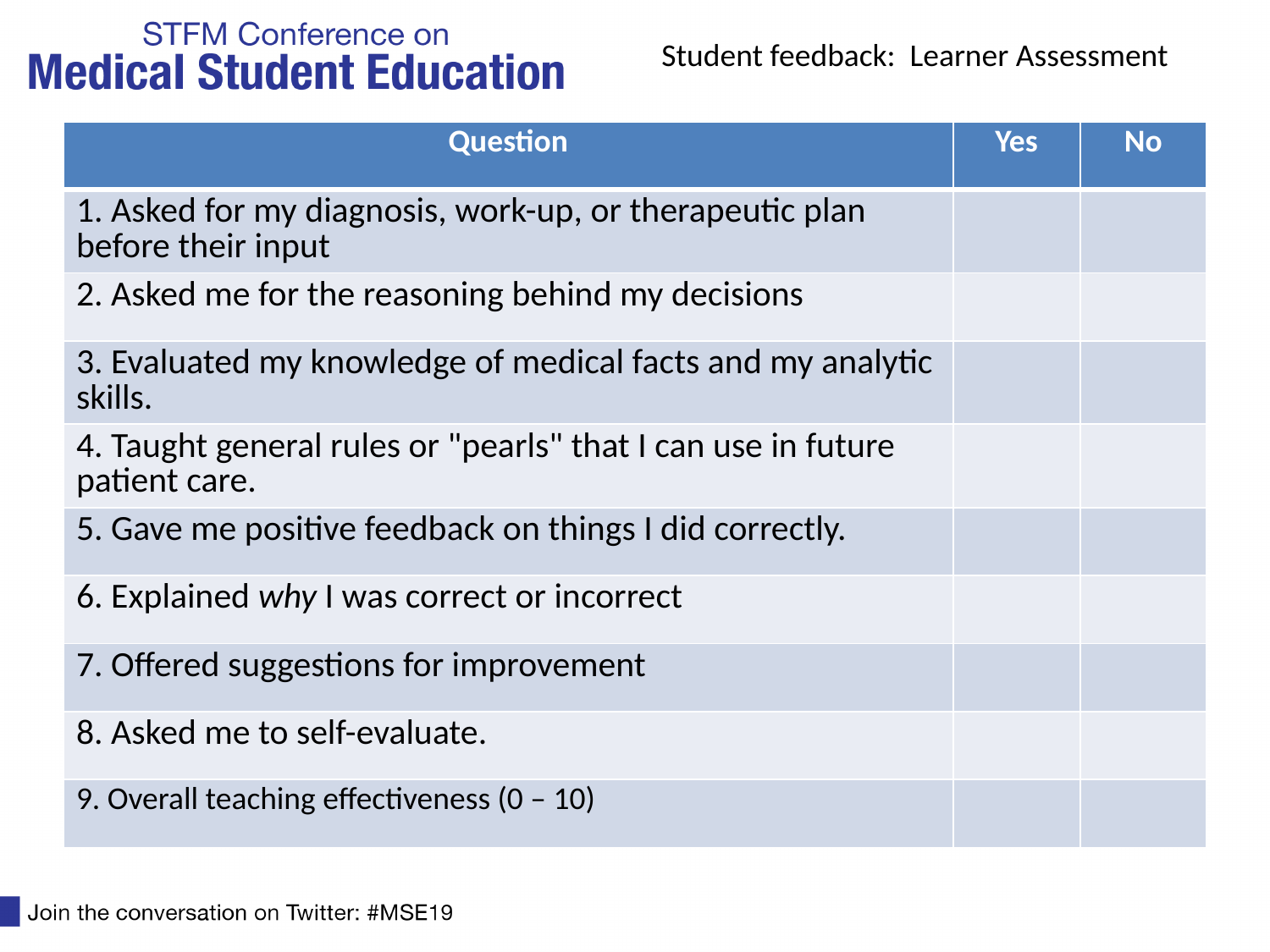

Student feedback:  Learner Assessment
| Question | Yes | No |
| --- | --- | --- |
| 1. Asked for my diagnosis, work-up, or therapeutic plan before their input |  |  |
| 2. Asked me for the reasoning behind my decisions |  |  |
| 3. Evaluated my knowledge of medical facts and my analytic skills. |  |  |
| 4. Taught general rules or "pearls" that I can use in future patient care. |  |  |
| 5. Gave me positive feedback on things I did correctly. |  |  |
| 6. Explained why I was correct or incorrect |  |  |
| 7. Offered suggestions for improvement |  |  |
| 8. Asked me to self-evaluate. |  |  |
| 9. Overall teaching effectiveness (0 – 10) |  |  |